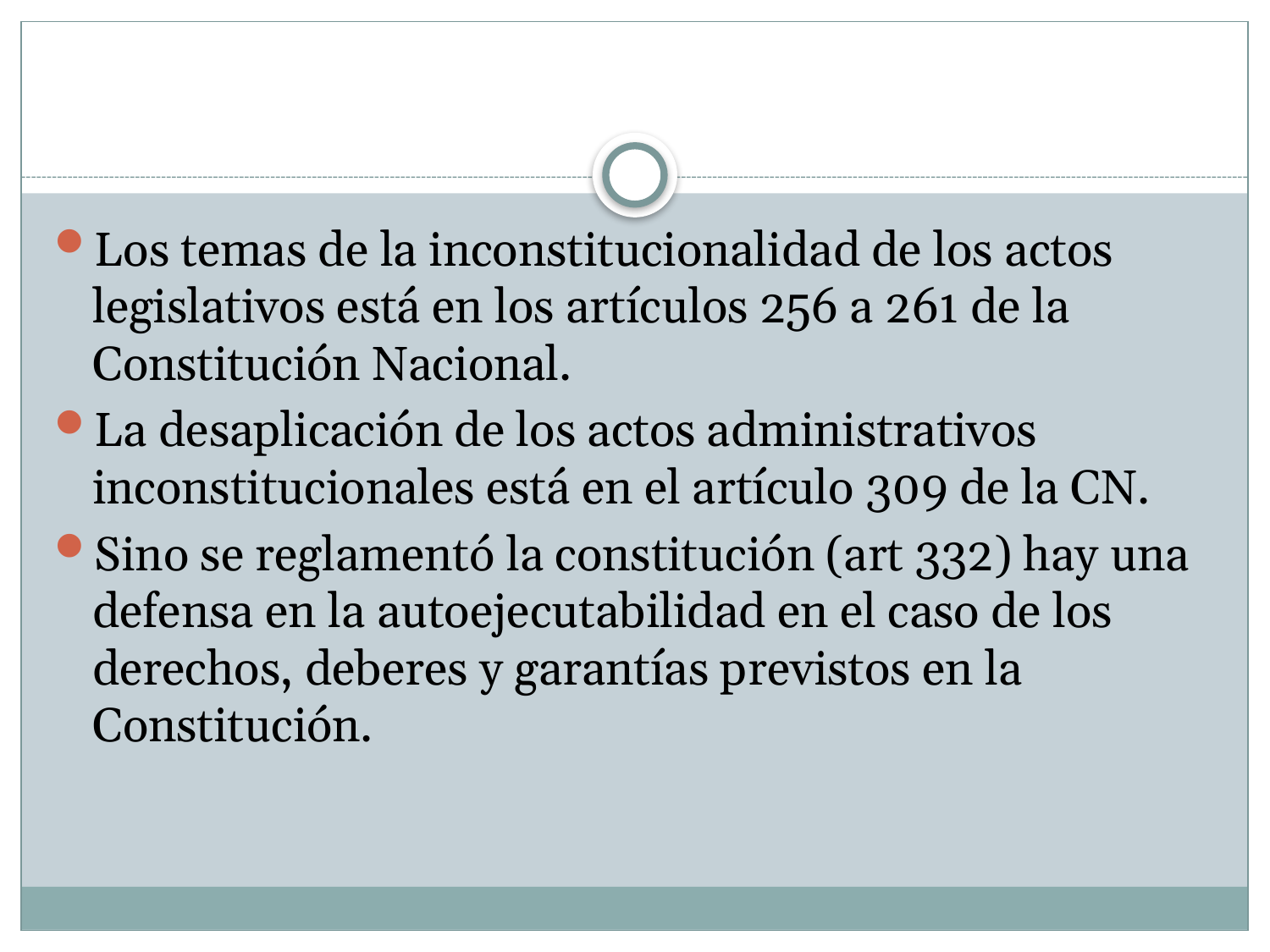

#
Los temas de la inconstitucionalidad de los actos legislativos está en los artículos 256 a 261 de la Constitución Nacional.
La desaplicación de los actos administrativos inconstitucionales está en el artículo 309 de la CN.
Sino se reglamentó la constitución (art 332) hay una defensa en la autoejecutabilidad en el caso de los derechos, deberes y garantías previstos en la Constitución.